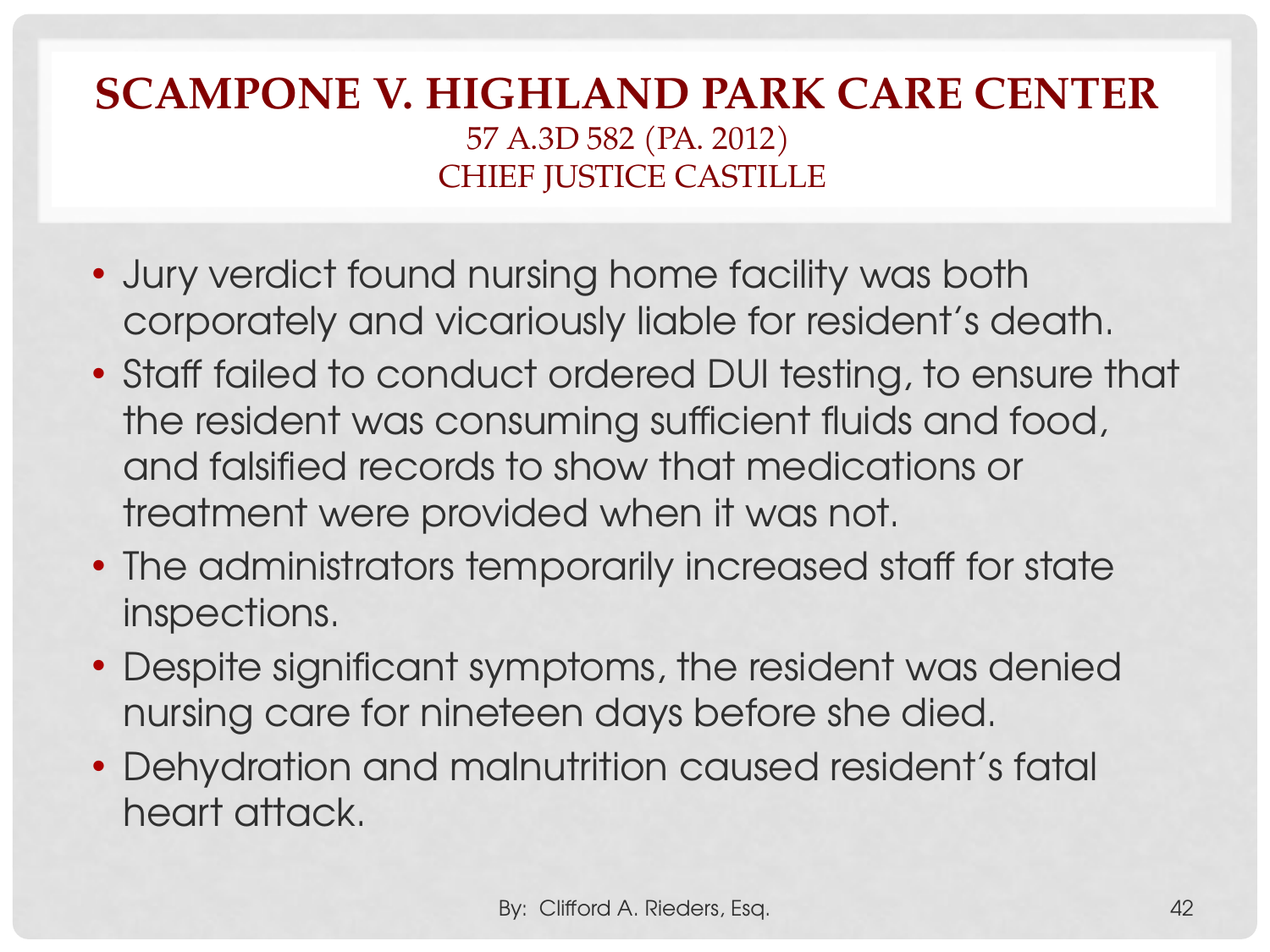

# Scampone v. Highland Park Care Center 57 A.3d 582 (Pa. 2012) CHIEF JUSTICE Castille
Jury verdict found nursing home facility was both corporately and vicariously liable for resident’s death.
Staff failed to conduct ordered DUI testing, to ensure that the resident was consuming sufficient fluids and food, and falsified records to show that medications or treatment were provided when it was not.
The administrators temporarily increased staff for state inspections.
Despite significant symptoms, the resident was denied nursing care for nineteen days before she died.
Dehydration and malnutrition caused resident’s fatal heart attack.
By:  Clifford A. Rieders, Esq.
42